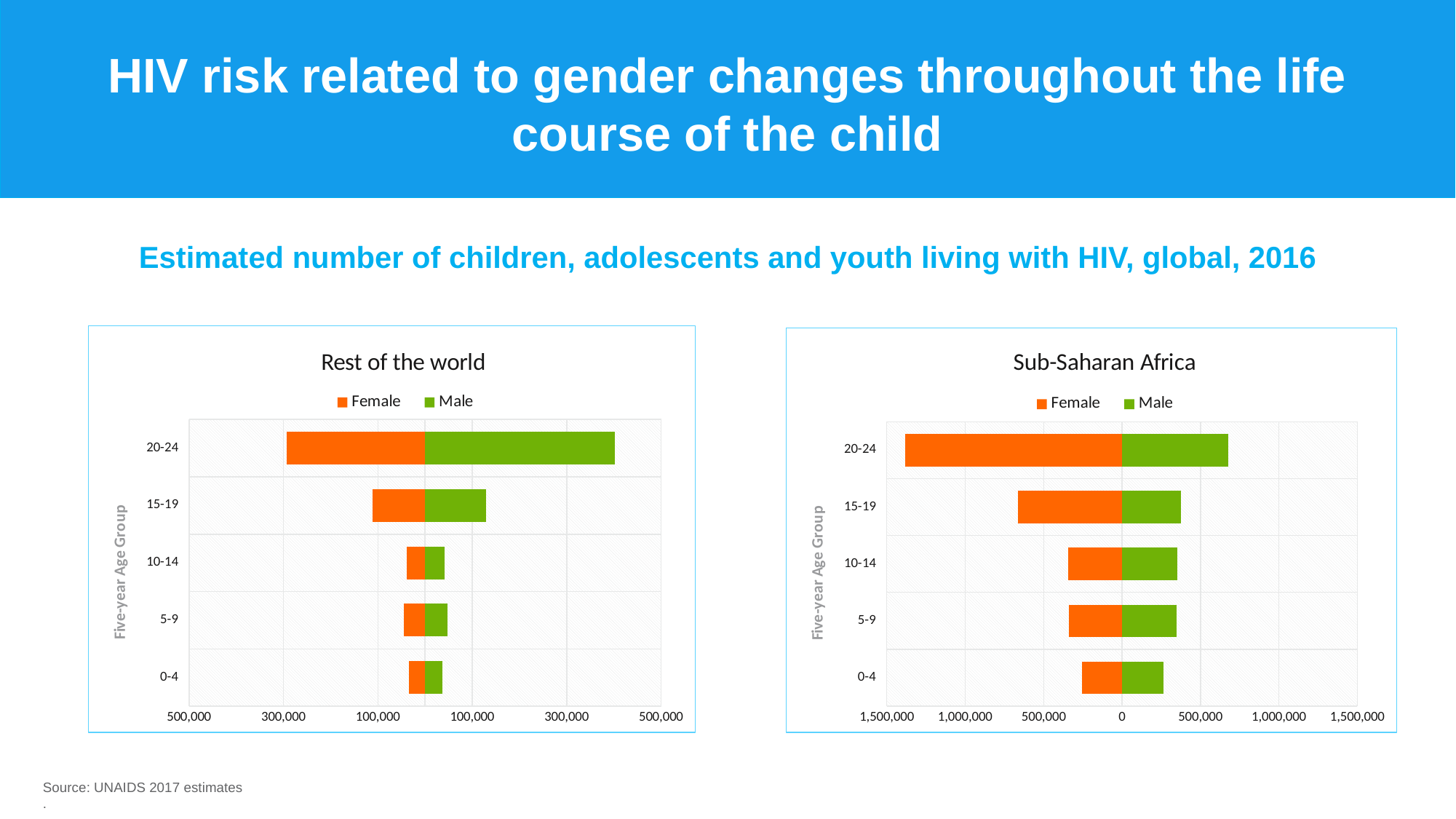

HIV risk related to gender changes throughout the life course of the child
Estimated number of children, adolescents and youth living with HIV, global, 2016

### Chart: Rest of the world

| Category | Female | Male |
|---|---|---|
| 0-4 | -34135.54369 | 36445.30115000001 |
| 5-9 | -44523.30188000001 | 47847.51925 |
| 10-14 | -38009.6424 | 41058.30999 |
| 15-19 | -110535.06132 | 129160.66834 |
| 20-24 | -293245.7367 | 401473.70151 |

### Chart: Sub-Saharan Africa

| Category | Female | Male |
|---|---|---|
| 0-4 | -254859.75101 | 264910.00866 |
| 5-9 | -338516.88079 | 348290.76349 |
| 10-14 | -343289.49351 | 351029.55311 |
| 15-19 | -662303.2350999996 | 375383.2637 |
| 20-24 | -1380359.7285 | 676871.6877999993 |
Source: UNAIDS 2017 estimates
.